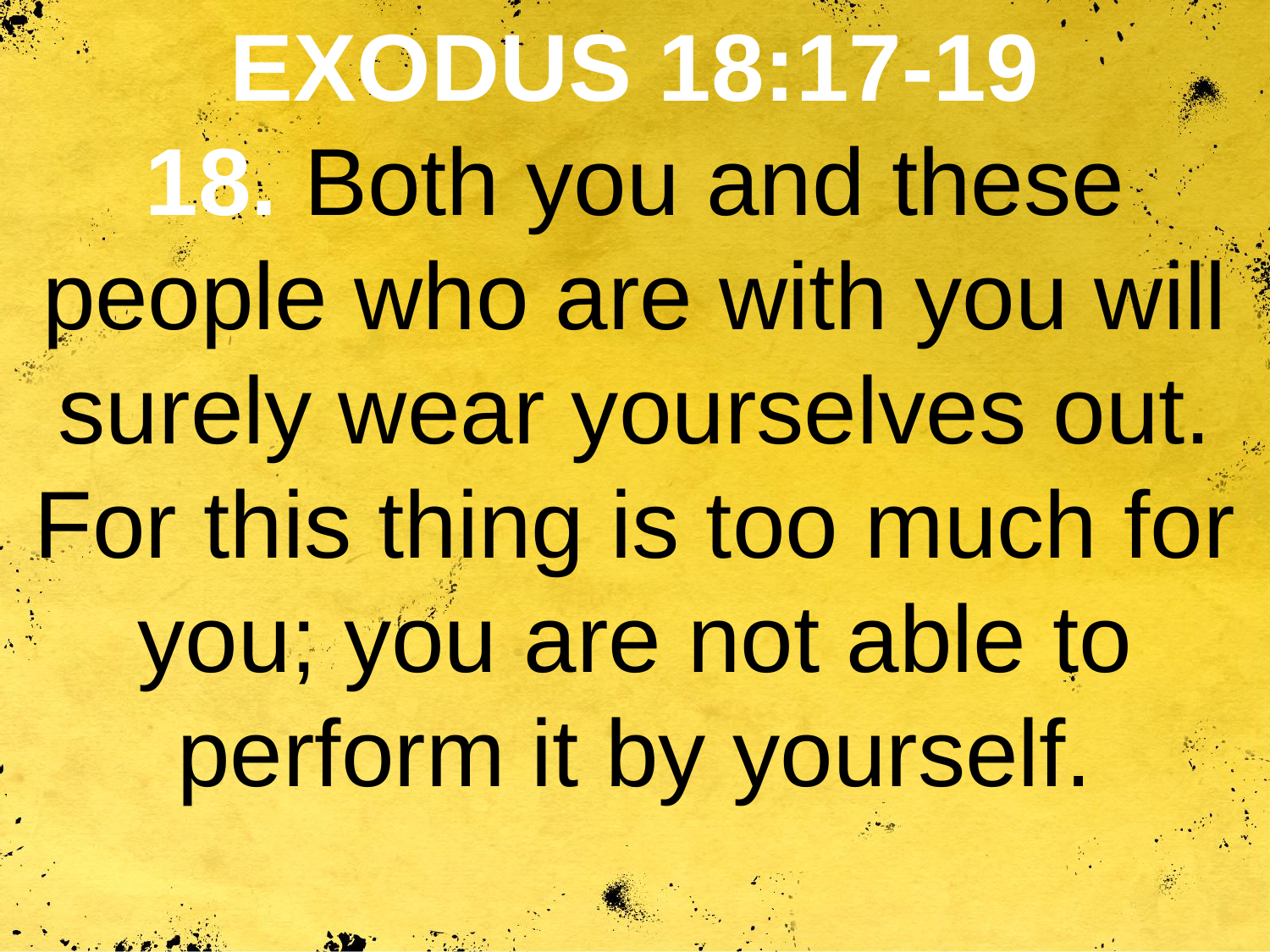

EXODUS 18:17-19
18. Both you and these people who are with you will surely wear yourselves out. For this thing is too much for you; you are not able to perform it by yourself.